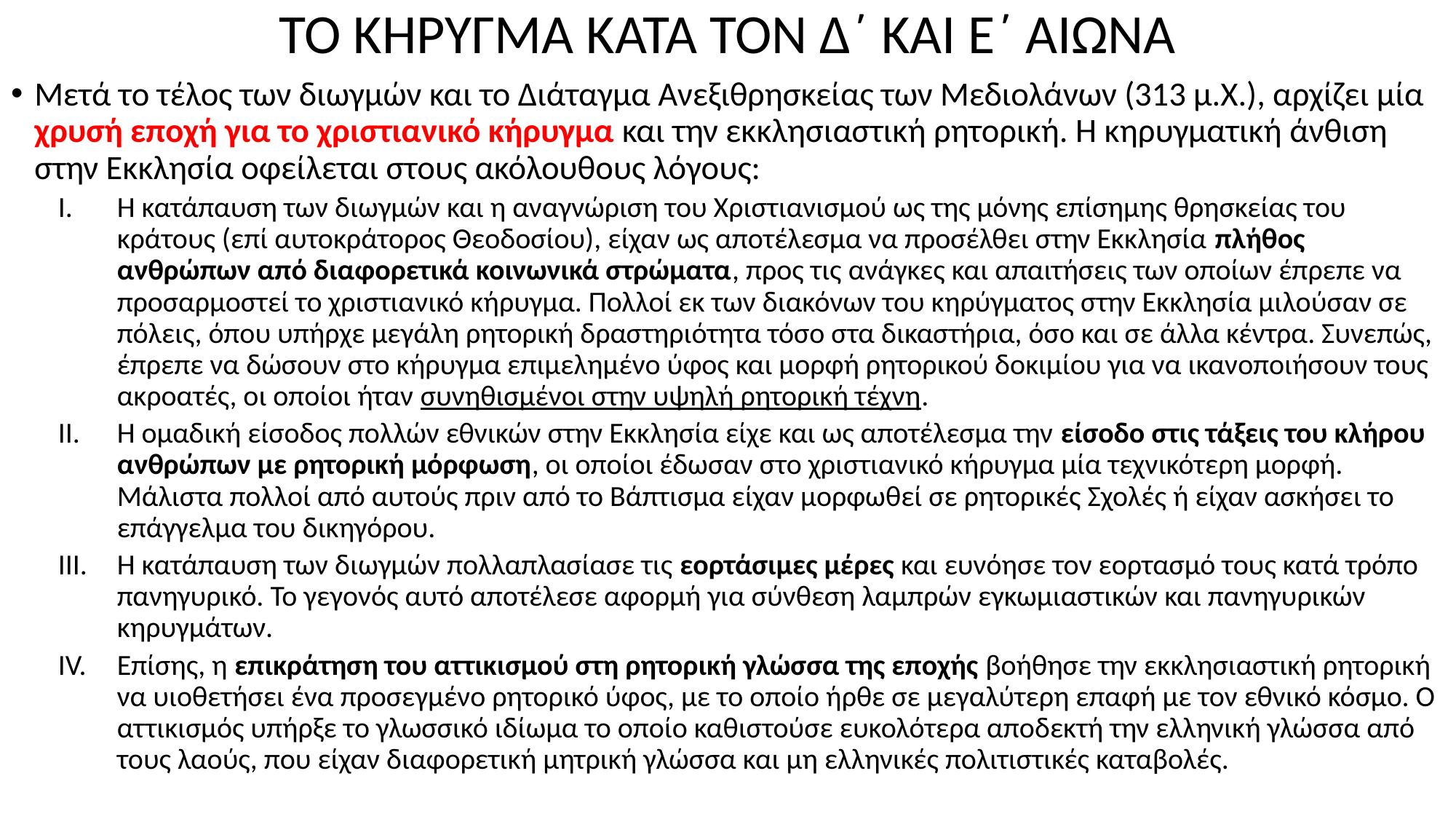

# ΤΟ ΚΗΡΥΓΜΑ ΚΑΤΑ ΤΟΝ Δ΄ ΚΑΙ Ε΄ ΑΙΩΝΑ
Μετά το τέλος των διωγμών και το Διάταγμα Ανεξιθρησκείας των Μεδιολάνων (313 μ.Χ.), αρχίζει μία χρυσή εποχή για το χριστιανικό κήρυγμα και την εκκλησιαστική ρητορική. Η κηρυγματική άνθιση στην Εκκλησία οφείλεται στους ακόλουθους λόγους:
Η κατάπαυση των διωγμών και η αναγνώριση του Χριστιανισμού ως της μόνης επίσημης θρησκείας του κράτους (επί αυτοκράτορος Θεοδοσίου), είχαν ως αποτέλεσμα να προσέλθει στην Εκκλησία πλήθος ανθρώπων από διαφορετικά κοινωνικά στρώματα, προς τις ανάγκες και απαιτήσεις των οποίων έπρεπε να προσαρμοστεί το χριστιανικό κήρυγμα. Πολλοί εκ των διακόνων του κηρύγματος στην Εκκλησία μιλούσαν σε πόλεις, όπου υπήρχε μεγάλη ρητορική δραστηριότητα τόσο στα δικαστήρια, όσο και σε άλλα κέντρα. Συνεπώς, έπρεπε να δώσουν στο κήρυγμα επιμελημένο ύφος και μορφή ρητορικού δοκιμίου για να ικανοποιήσουν τους ακροατές, οι οποίοι ήταν συνηθισμένοι στην υψηλή ρητορική τέχνη.
Η ομαδική είσοδος πολλών εθνικών στην Εκκλησία είχε και ως αποτέλεσμα την είσοδο στις τάξεις του κλήρου ανθρώπων με ρητορική μόρφωση, οι οποίοι έδωσαν στο χριστιανικό κήρυγμα μία τεχνικότερη μορφή. Μάλιστα πολλοί από αυτούς πριν από το Βάπτισμα είχαν μορφωθεί σε ρητορικές Σχολές ή είχαν ασκήσει το επάγγελμα του δικηγόρου.
Η κατάπαυση των διωγμών πολλαπλασίασε τις εορτάσιμες μέρες και ευνόησε τον εορτασμό τους κατά τρόπο πανηγυρικό. Το γεγονός αυτό αποτέλεσε αφορμή για σύνθεση λαμπρών εγκωμιαστικών και πανηγυρικών κηρυγμάτων.
Επίσης, η επικράτηση του αττικισμού στη ρητορική γλώσσα της εποχής βοήθησε την εκκλησιαστική ρητορική να υιοθετήσει ένα προσεγμένο ρητορικό ύφος, με το οποίο ήρθε σε μεγαλύτερη επαφή με τον εθνικό κόσμο. Ο αττικισμός υπήρξε το γλωσσικό ιδίωμα το οποίο καθιστούσε ευκολότερα αποδεκτή την ελληνική γλώσσα από τους λαούς, που είχαν διαφορετική μητρική γλώσσα και μη ελληνικές πολιτιστικές καταβολές.